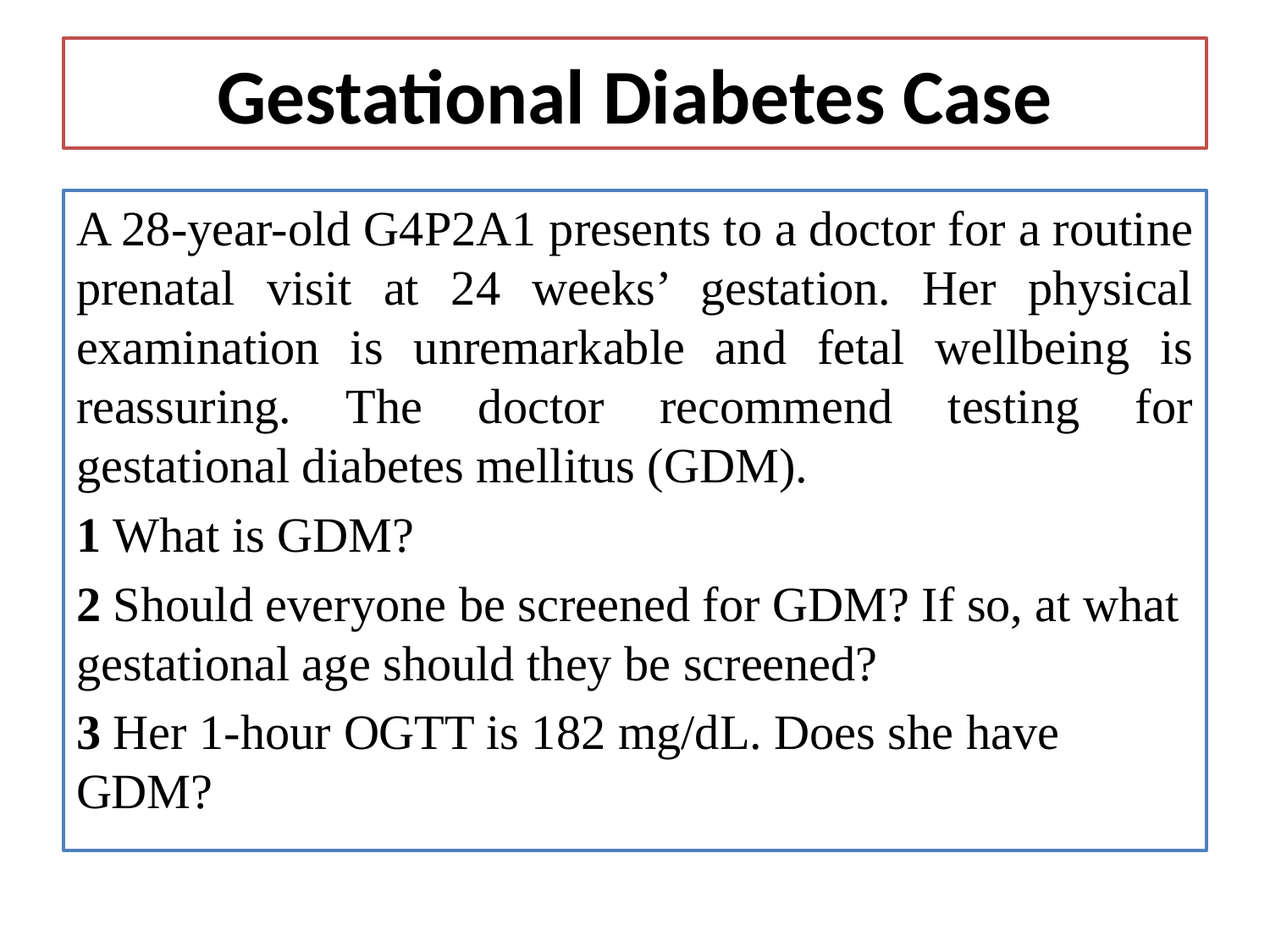

# Gestational Diabetes Case
A 28-year-old G4P2A1 presents to a doctor for a routine prenatal visit at 24 weeks’ gestation. Her physical examination is unremarkable and fetal wellbeing is reassuring. The doctor recommend testing for gestational diabetes mellitus (GDM).
1 What is GDM?
2 Should everyone be screened for GDM? If so, at what gestational age should they be screened?
3 Her 1-hour OGTT is 182 mg/dL. Does she have GDM?